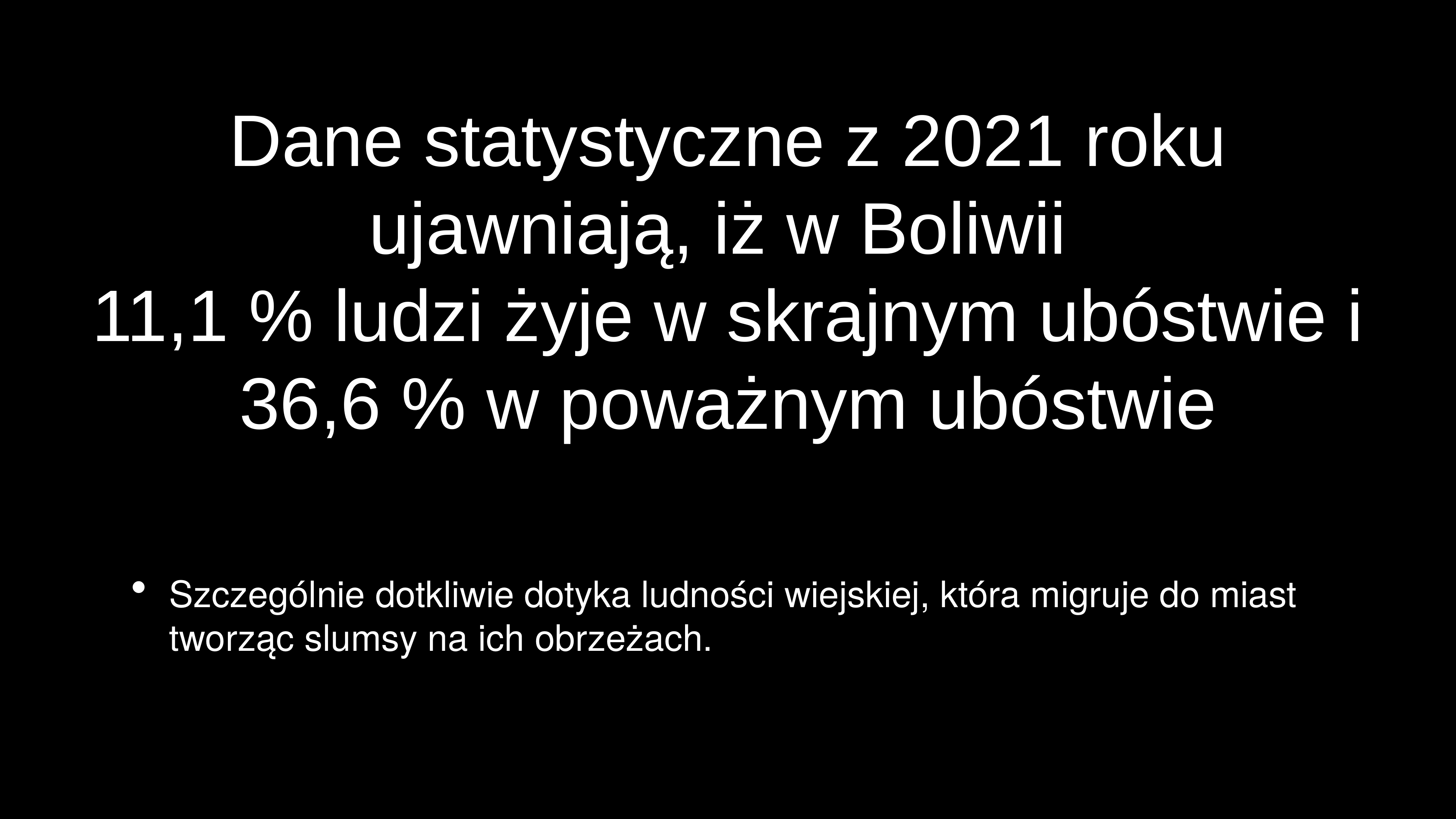

Dane statystyczne z 2021 roku ujawniają, iż w Boliwii
11,1 % ludzi żyje w skrajnym ubóstwie i 36,6 % w poważnym ubóstwie
Szczególnie dotkliwie dotyka ludności wiejskiej, która migruje do miast tworząc slumsy na ich obrzeżach.